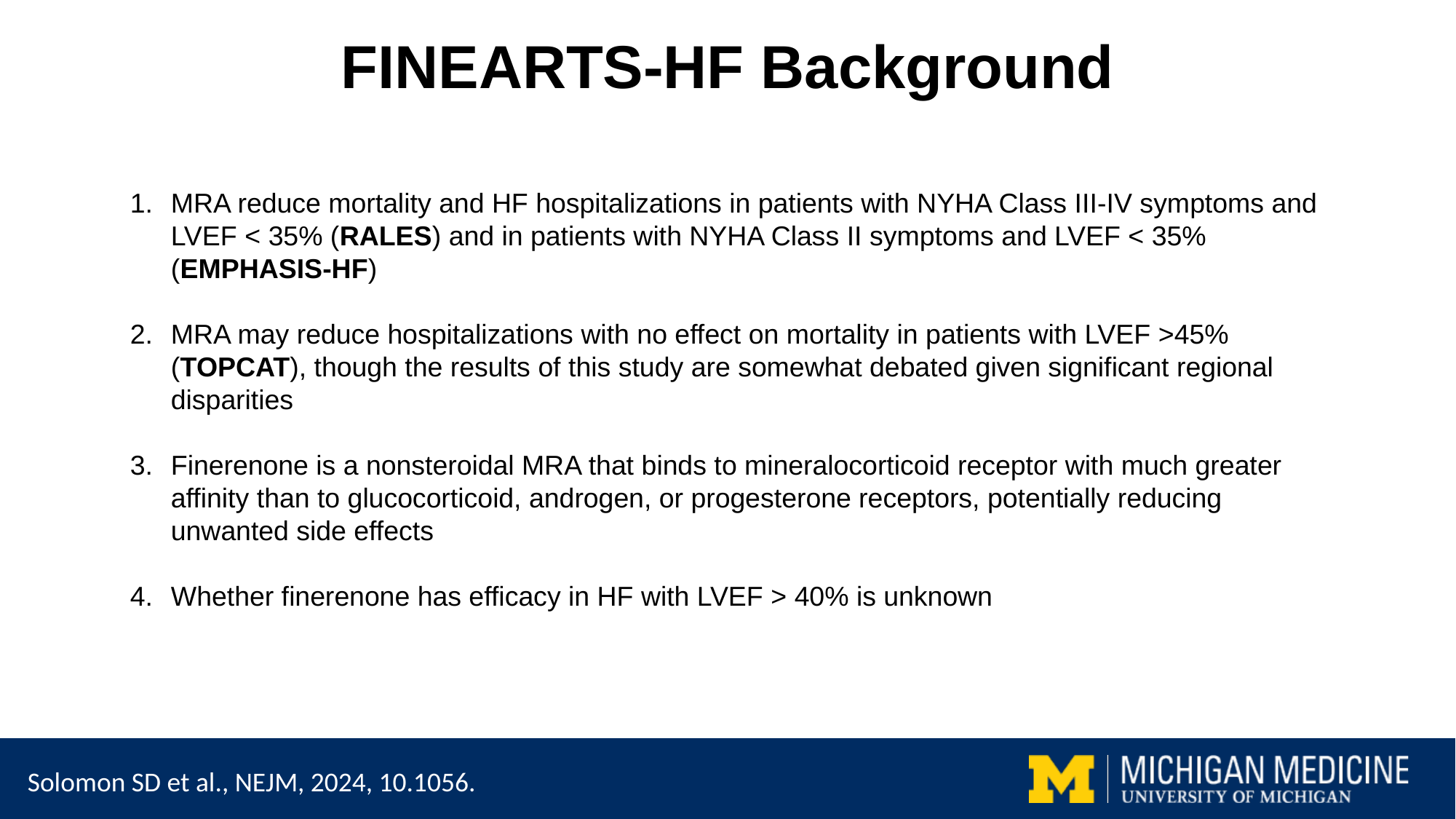

# FINEARTS-HF Background
MRA reduce mortality and HF hospitalizations in patients with NYHA Class III-IV symptoms and LVEF < 35% (RALES) and in patients with NYHA Class II symptoms and LVEF < 35% (EMPHASIS-HF)

MRA may reduce hospitalizations with no effect on mortality in patients with LVEF >45% (TOPCAT), though the results of this study are somewhat debated given significant regional disparities

Finerenone is a nonsteroidal MRA that binds to mineralocorticoid receptor with much greater affinity than to glucocorticoid, androgen, or progesterone receptors, potentially reducing unwanted side effects

Whether finerenone has efficacy in HF with LVEF > 40% is unknown
Solomon SD et al., NEJM, 2024, 10.1056.